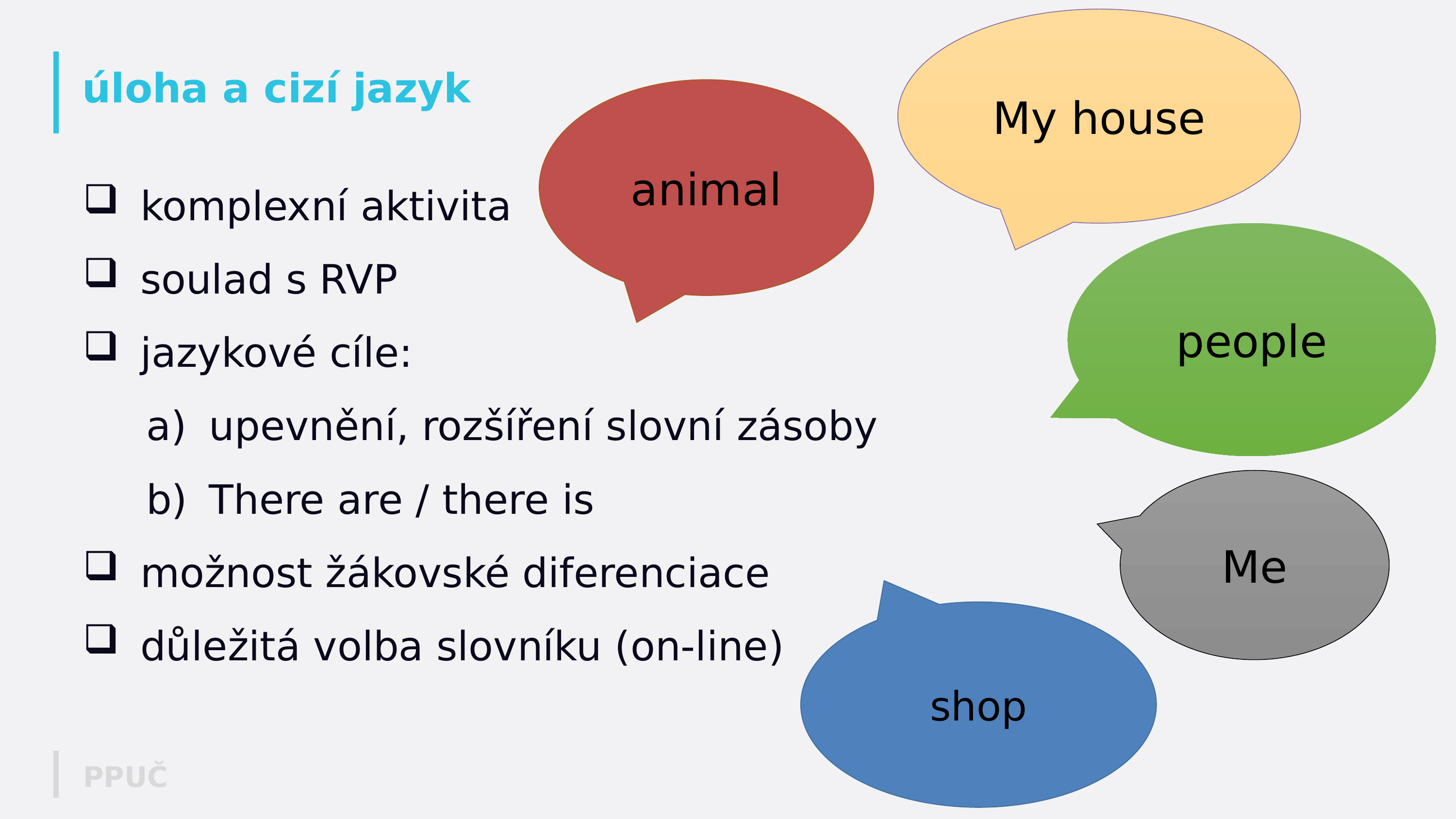

My house
# úloha a cizí jazyk
animal
komplexní aktivita
soulad s RVP
jazykové cíle:
upevnění, rozšíření slovní zásoby
There are / there is
možnost žákovské diferenciace
důležitá volba slovníku (on-line)

people
Me
shop